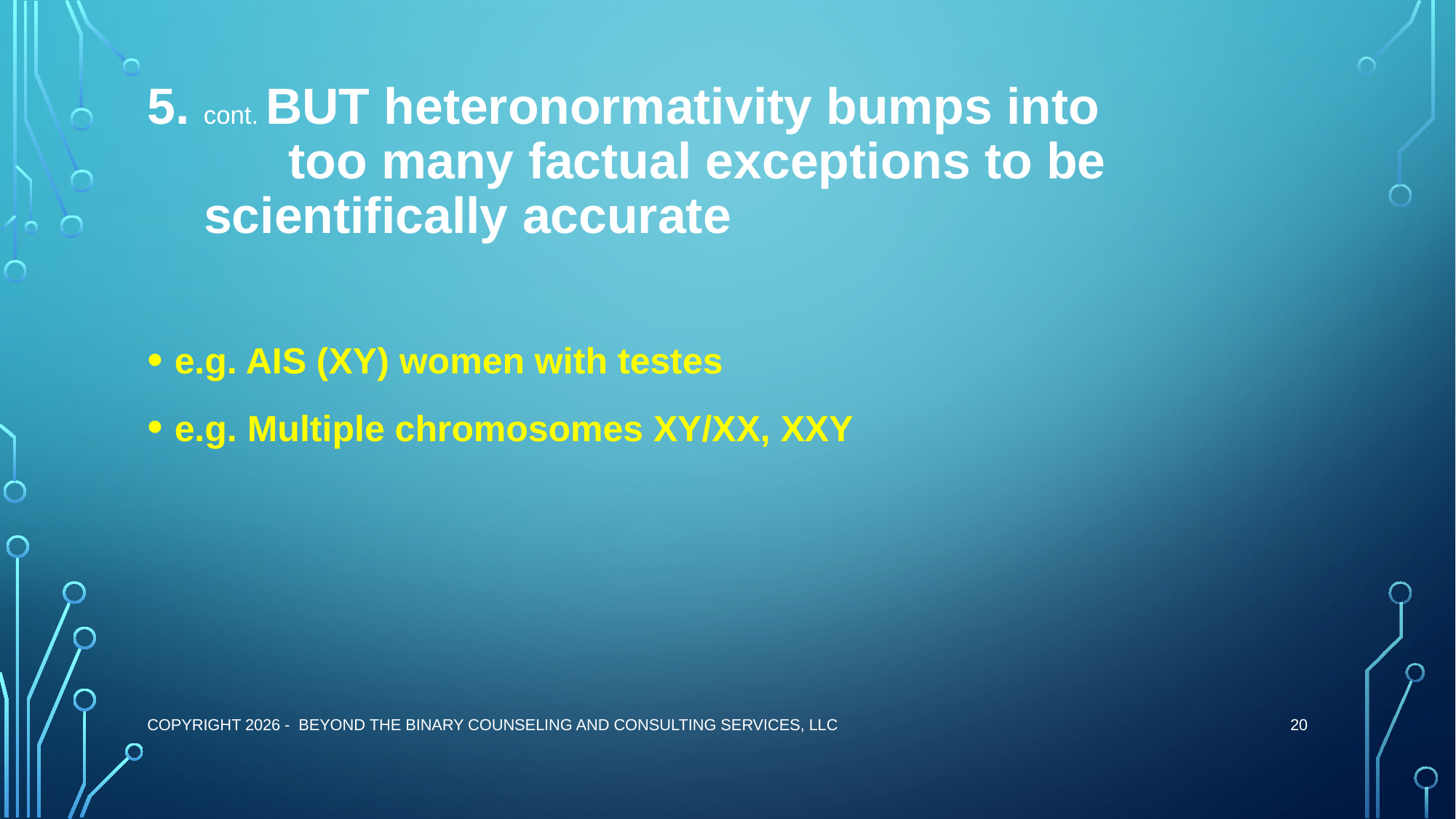

# 5. cont. BUT heteronormativity bumps into                         too many factual exceptions to be                   scientifically accurate
e.g. AIS (XY) women with testes
e.g. Multiple chromosomes XY/XX, XXY

20
Copyright 2026 -  Beyond the Binary Counseling and Consulting Services, LLC